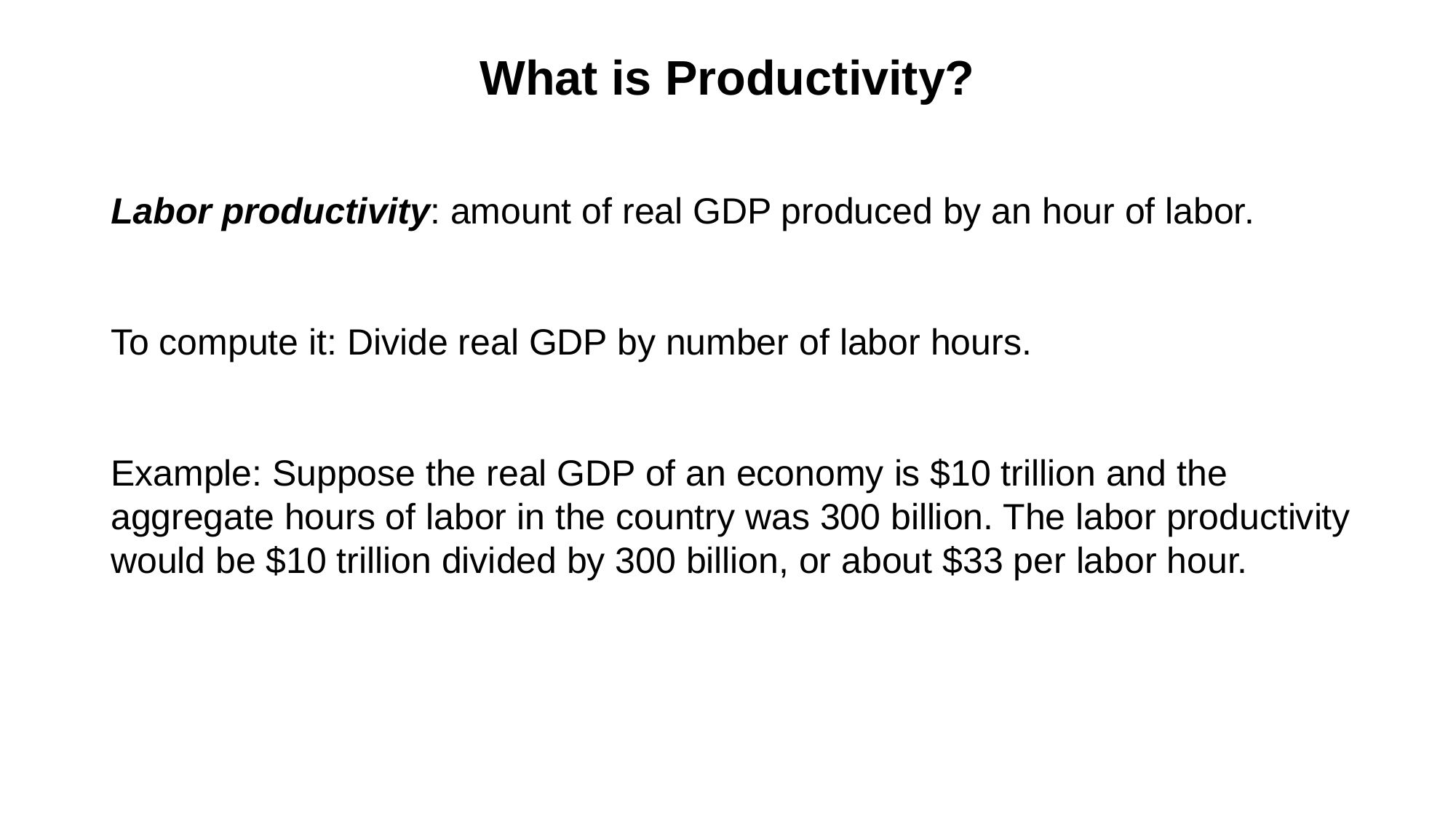

# What is Productivity?
Labor productivity: amount of real GDP produced by an hour of labor.
To compute it: Divide real GDP by number of labor hours.

Example: Suppose the real GDP of an economy is $10 trillion and the aggregate hours of labor in the country was 300 billion. The labor productivity would be $10 trillion divided by 300 billion, or about $33 per labor hour.